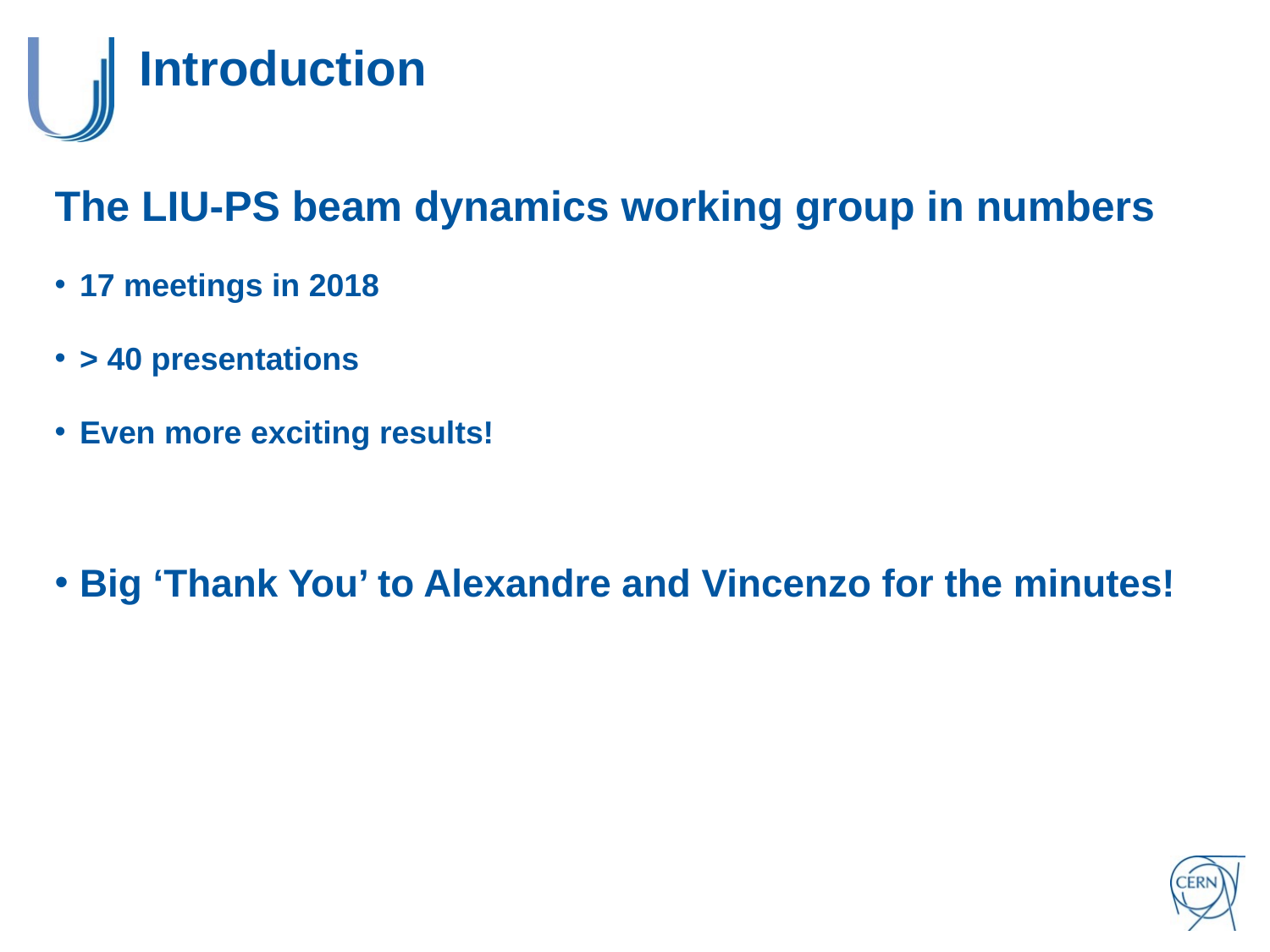

# Introduction
The LIU-PS beam dynamics working group in numbers
17 meetings in 2018
> 40 presentations
Even more exciting results!

Big ‘Thank You’ to Alexandre and Vincenzo for the minutes!